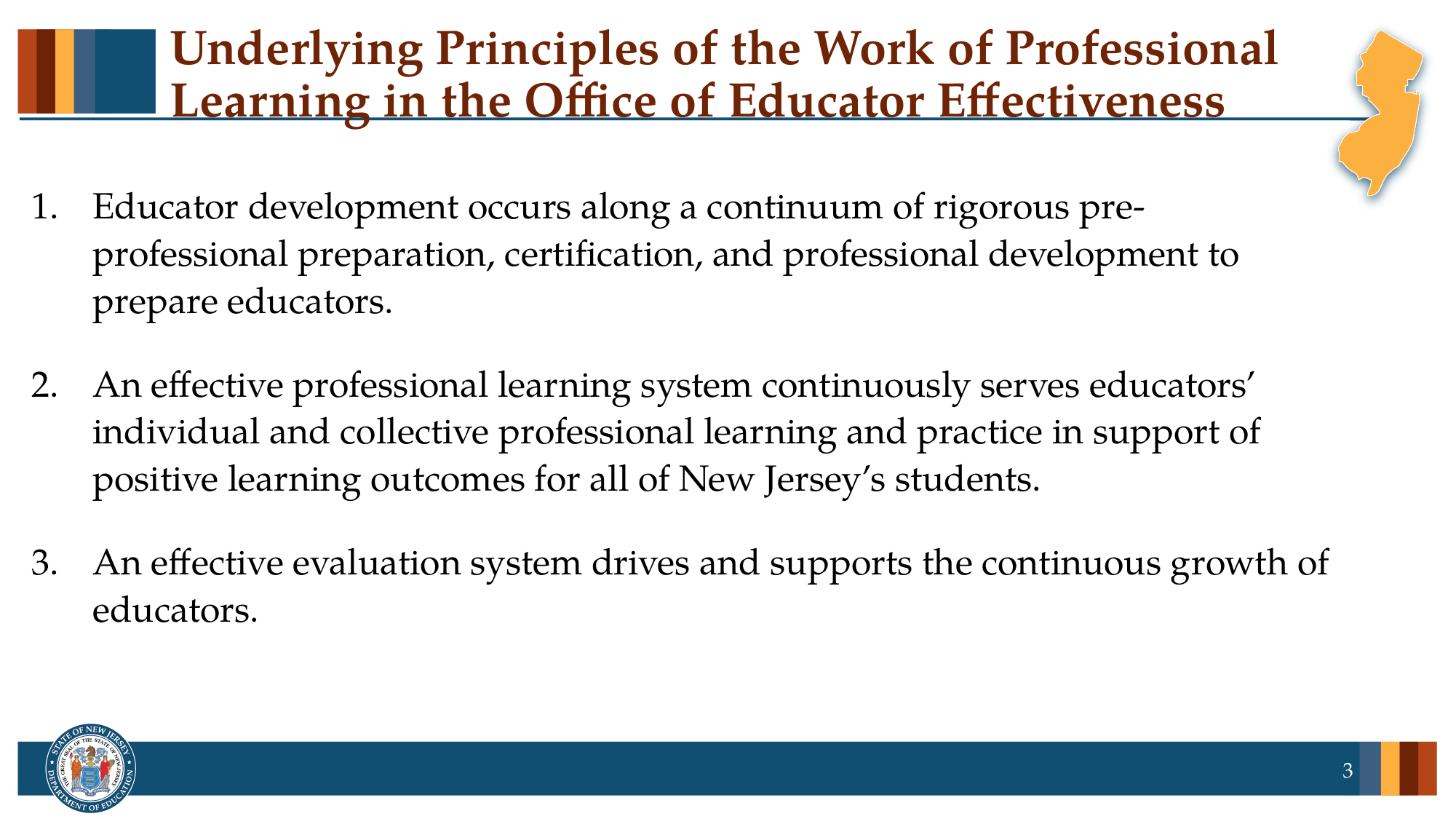

# Underlying Principles of the Work of Professional Learning in the Office of Educator Effectiveness
Educator development occurs along a continuum of rigorous pre-professional preparation, certification, and professional development to prepare educators.
An effective professional learning system continuously serves educators’ individual and collective professional learning and practice in support of positive learning outcomes for all of New Jersey’s students.
An effective evaluation system drives and supports the continuous growth of educators.
3